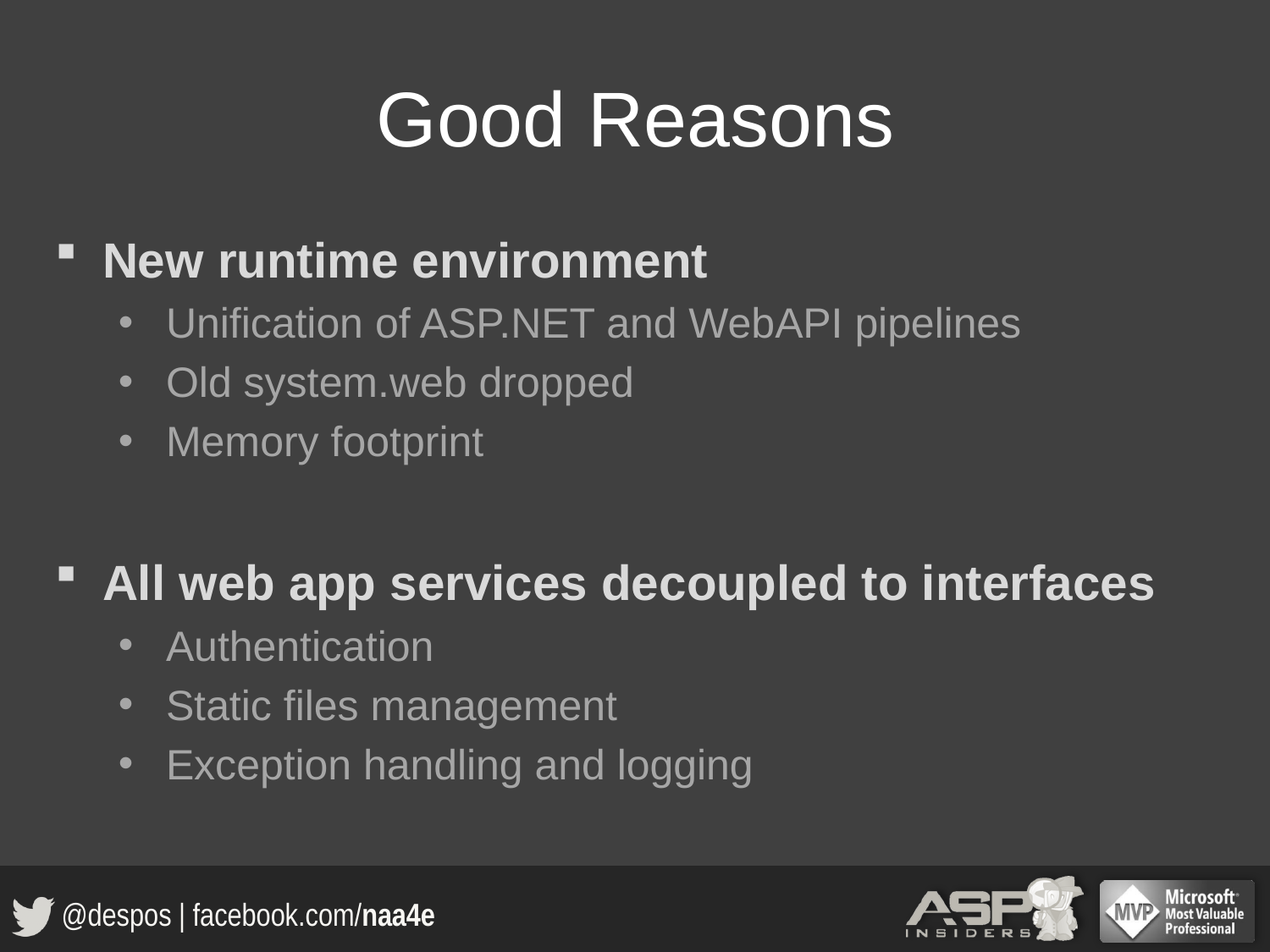

# Good Reasons
New runtime environment
Unification of ASP.NET and WebAPI pipelines
Old system.web dropped
Memory footprint

All web app services decoupled to interfaces
Authentication
Static files management
Exception handling and logging